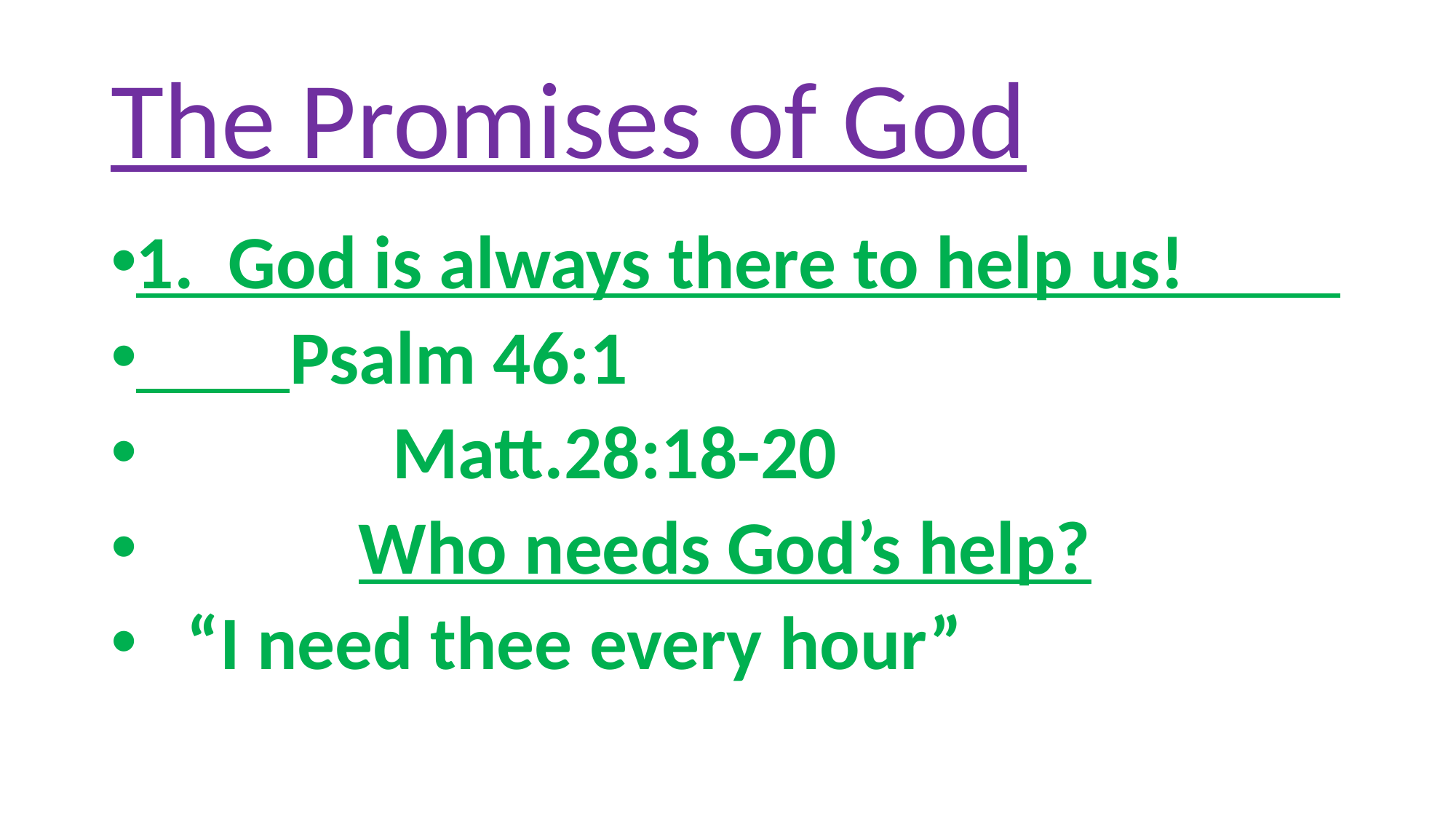

# The Promises of God
1.  God is always there to help us!
         Psalm 46:1
               Matt.28:18-20
             Who needs God’s help?
   “I need thee every hour”